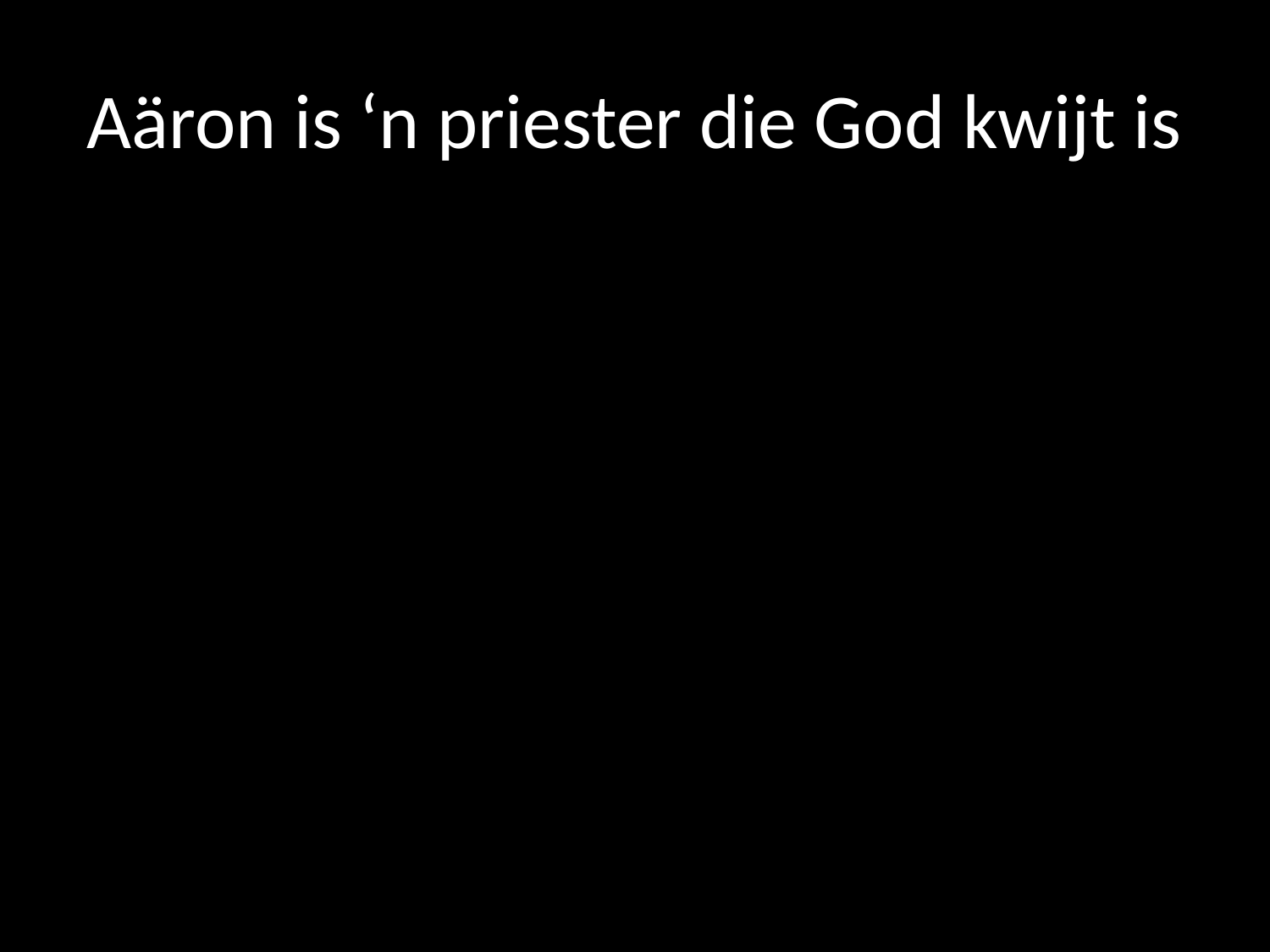

# Aäron is ‘n priester die God kwijt is